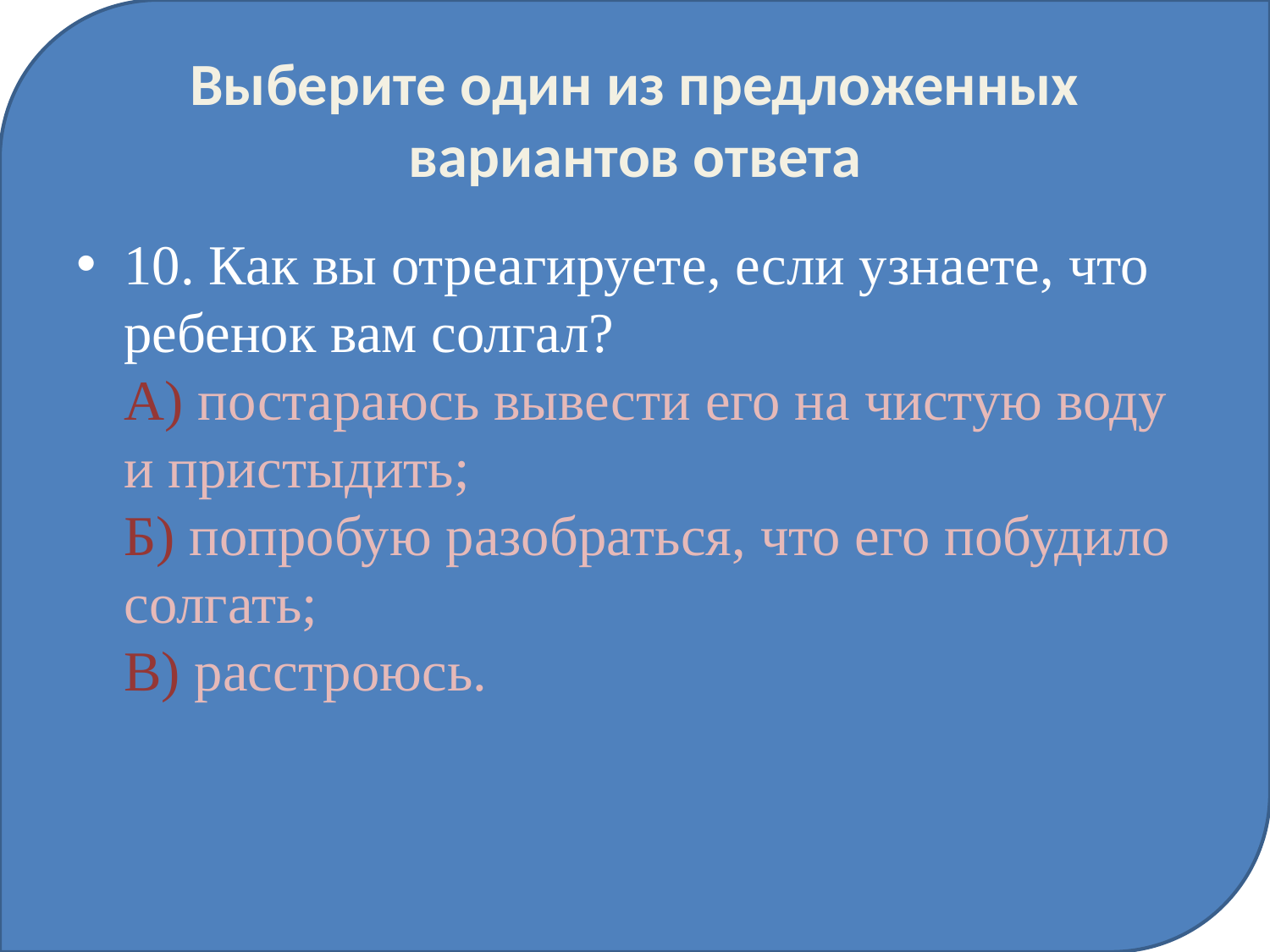

# Выберите один из предложенных вариантов ответа
10. Как вы отреагируете, если узнаете, что ребенок вам солгал?
А) постараюсь вывести его на чистую воду и пристыдить;
Б) попробую разобраться, что его побудило солгать;
В) расстроюсь.